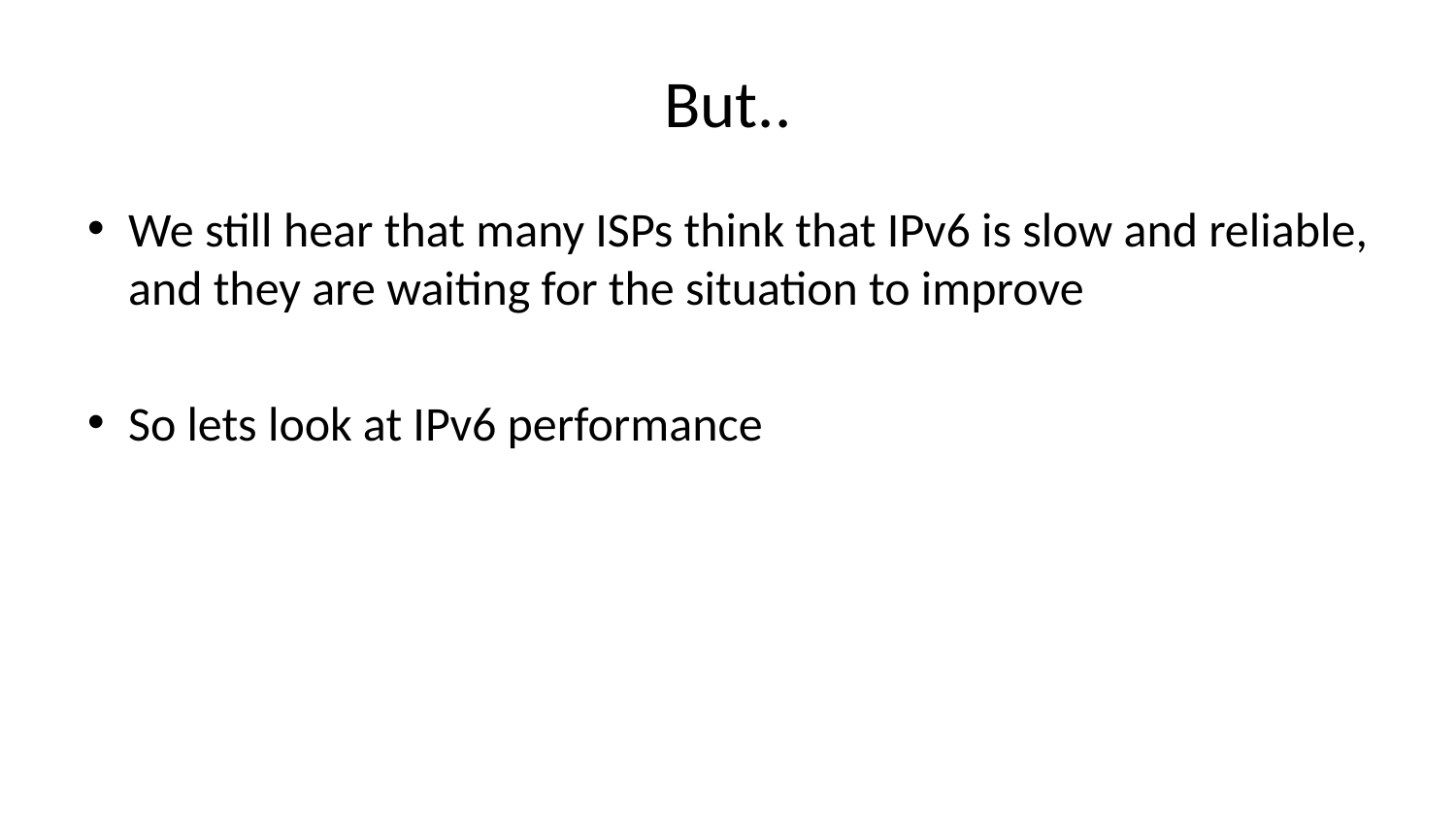

# But..
We still hear that many ISPs think that IPv6 is slow and reliable, and they are waiting for the situation to improve

So lets look at IPv6 performance